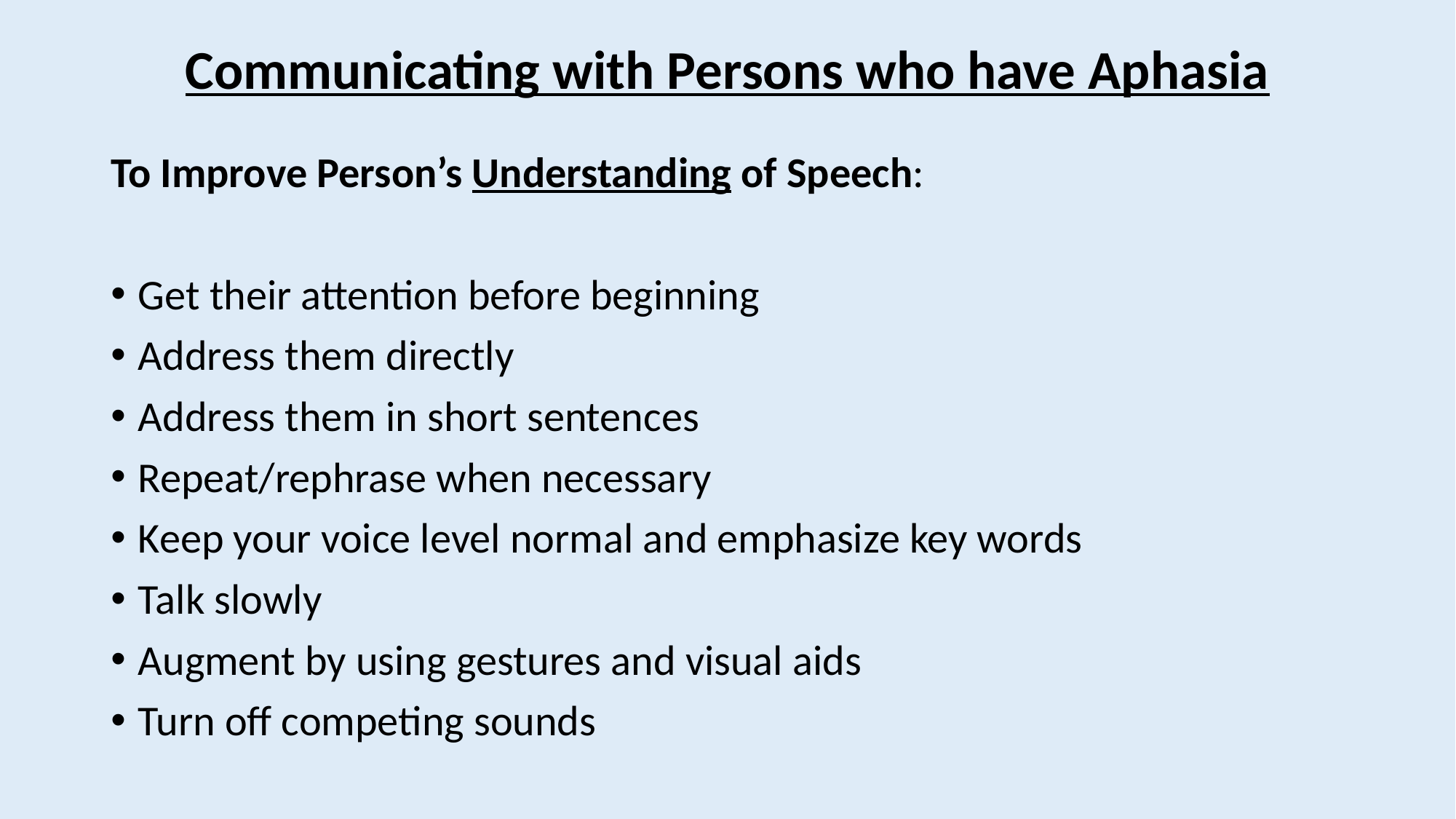

# Communicating with Persons who have Aphasia
To Improve Person’s Understanding of Speech:

Get their attention before beginning
Address them directly
Address them in short sentences
Repeat/rephrase when necessary
Keep your voice level normal and emphasize key words
Talk slowly
Augment by using gestures and visual aids
Turn off competing sounds